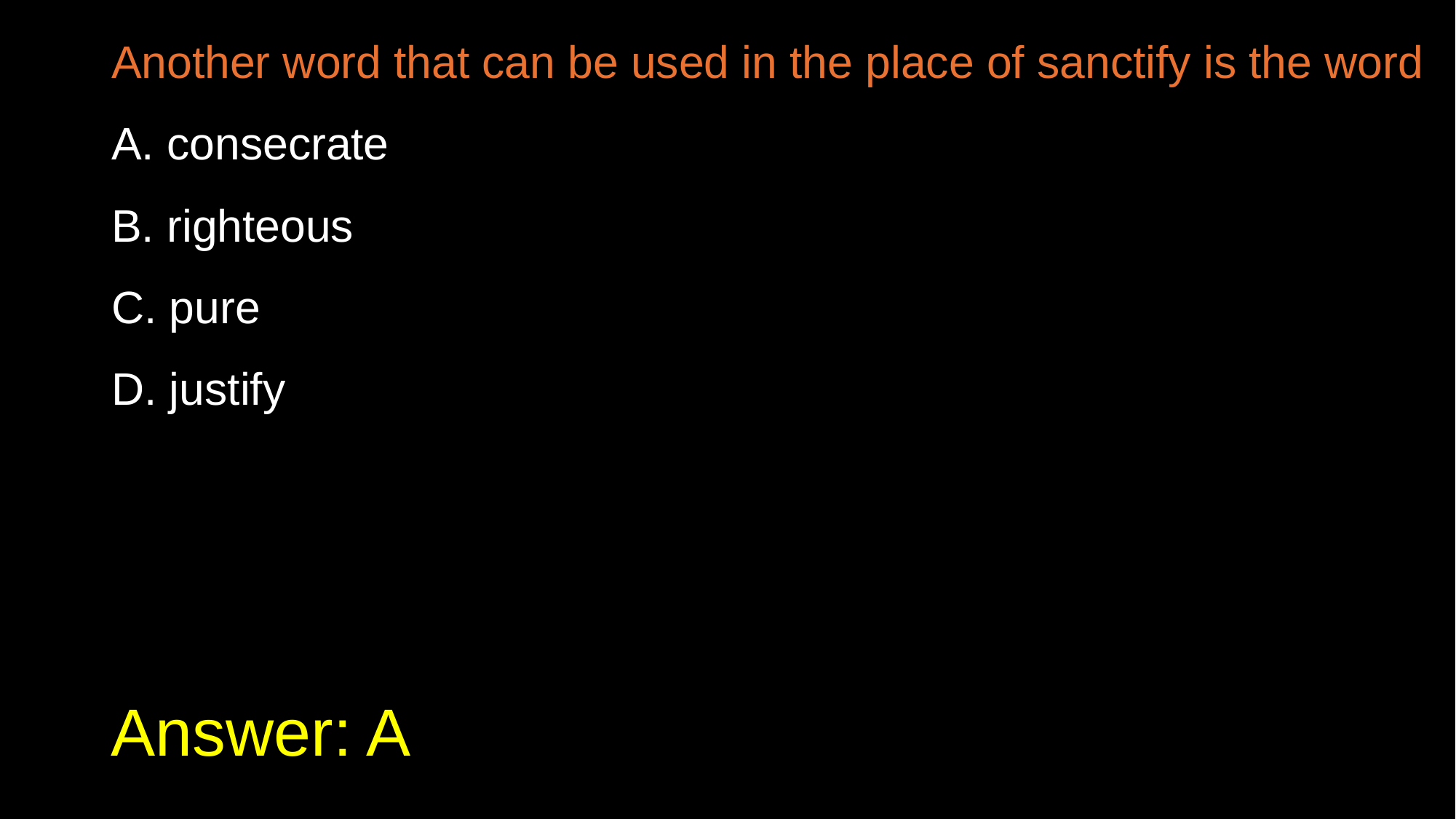

Another word that can be used in the place of sanctify is the word
A. consecrate
B. righteous
C. pure
D. justify
# Answer: A